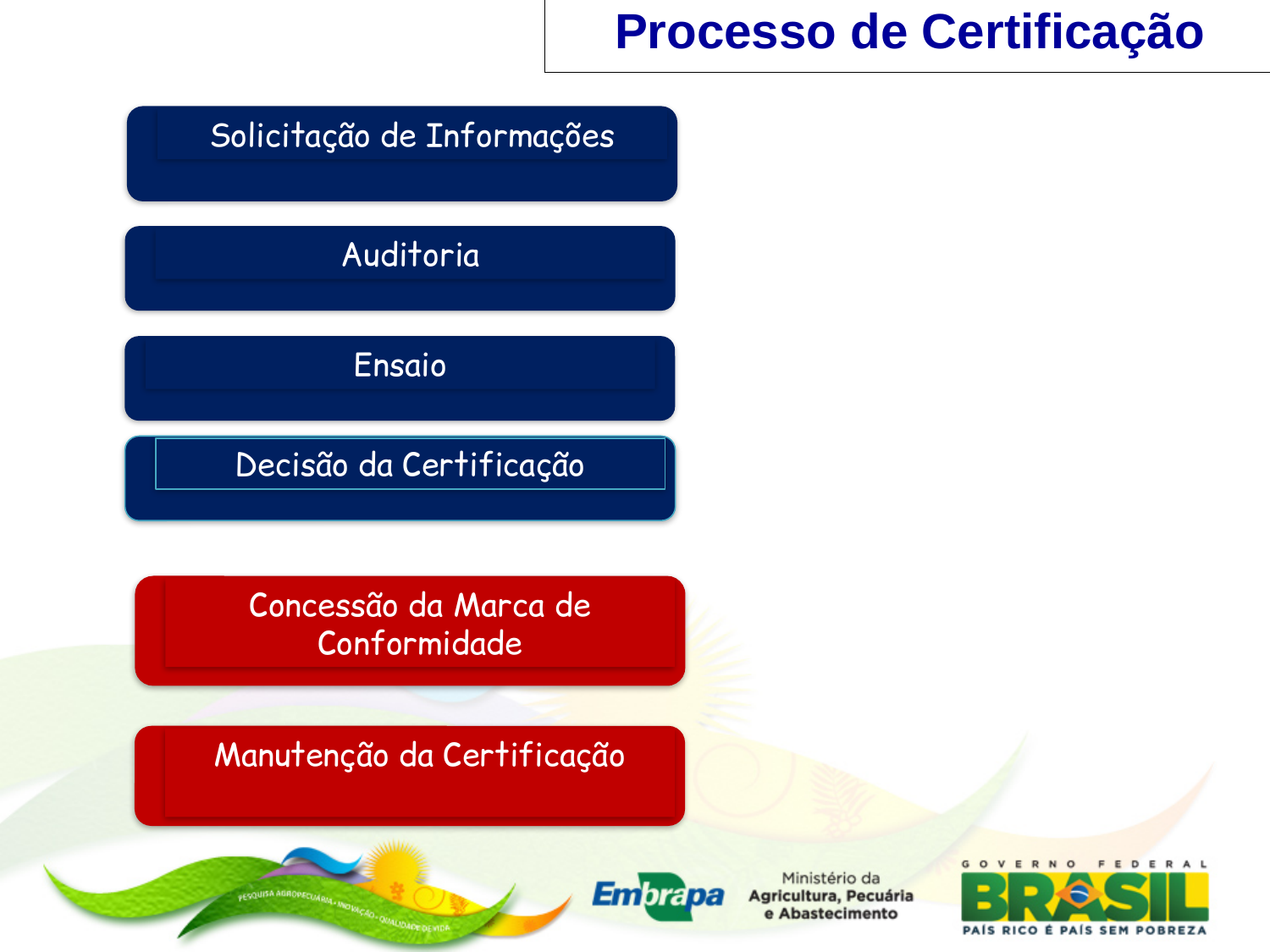

Processo de Certificação

Solicitação de Informações

Auditoria

Ensaio

Decisão da Certificação

Concessão da Marca de Conformidade

Manutenção da Certificação